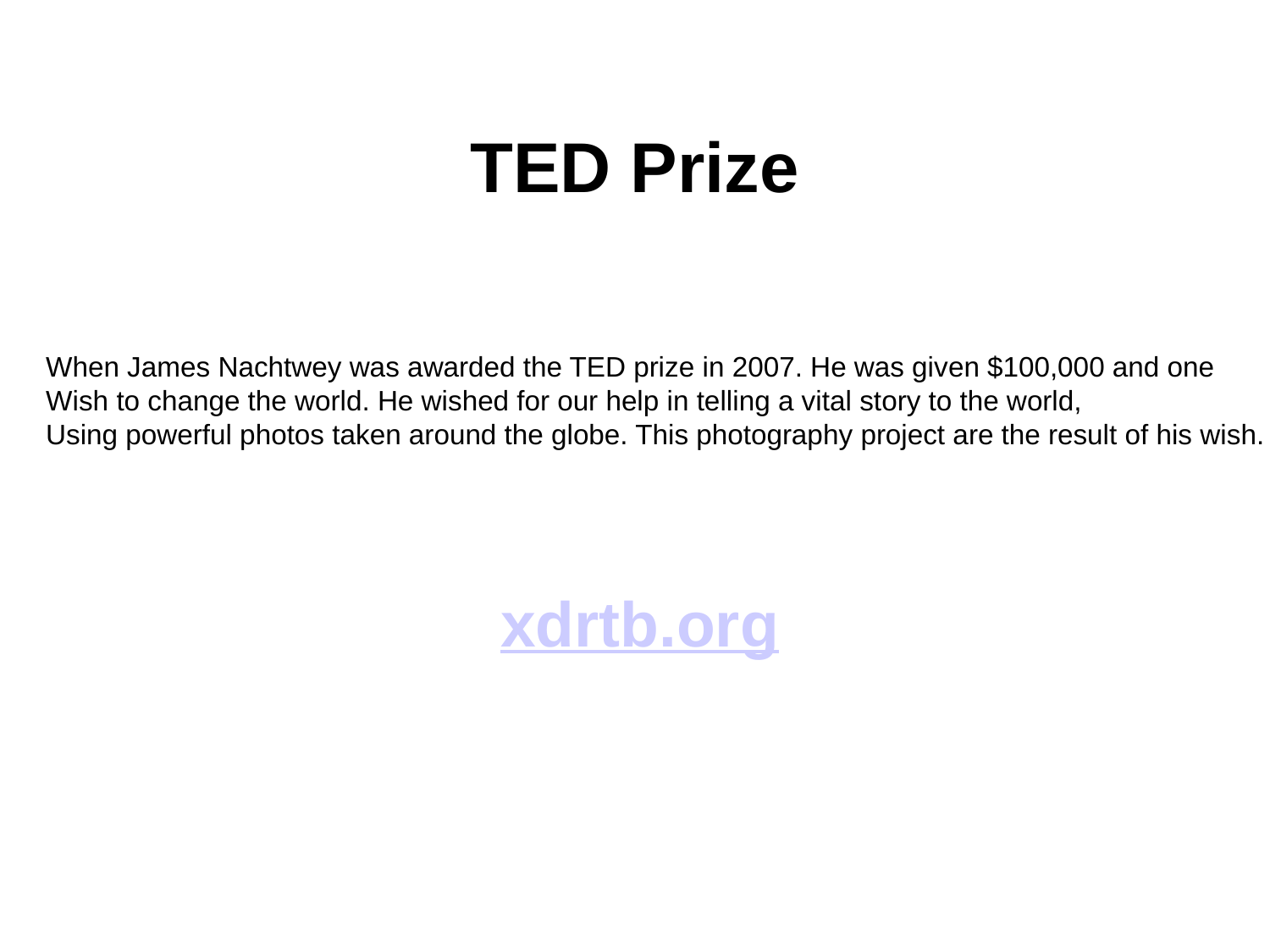

# TED Prize
When James Nachtwey was awarded the TED prize in 2007. He was given $100,000 and one
Wish to change the world. He wished for our help in telling a vital story to the world,
Using powerful photos taken around the globe. This photography project are the result of his wish.
xdrtb.org